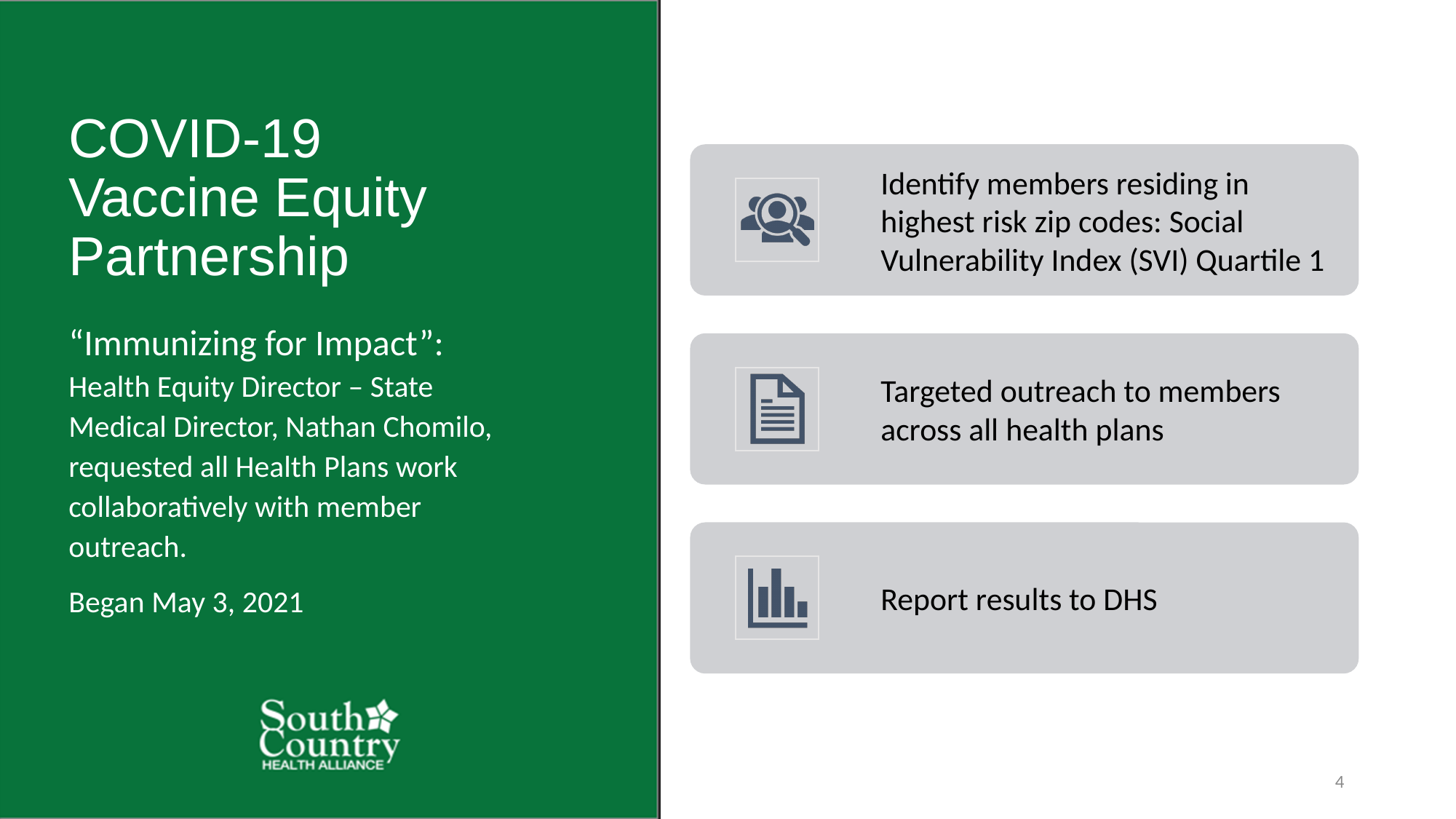

# COVID-19 Vaccine Equity Partnership
Identify members residing in highest risk zip codes: Social Vulnerability Index (SVI) Quartile 1
Targeted outreach to members across all health plans
Report results to DHS
“Immunizing for Impact”: Health Equity Director – State Medical Director, Nathan Chomilo, requested all Health Plans work collaboratively with member outreach.
Began May 3, 2021

4